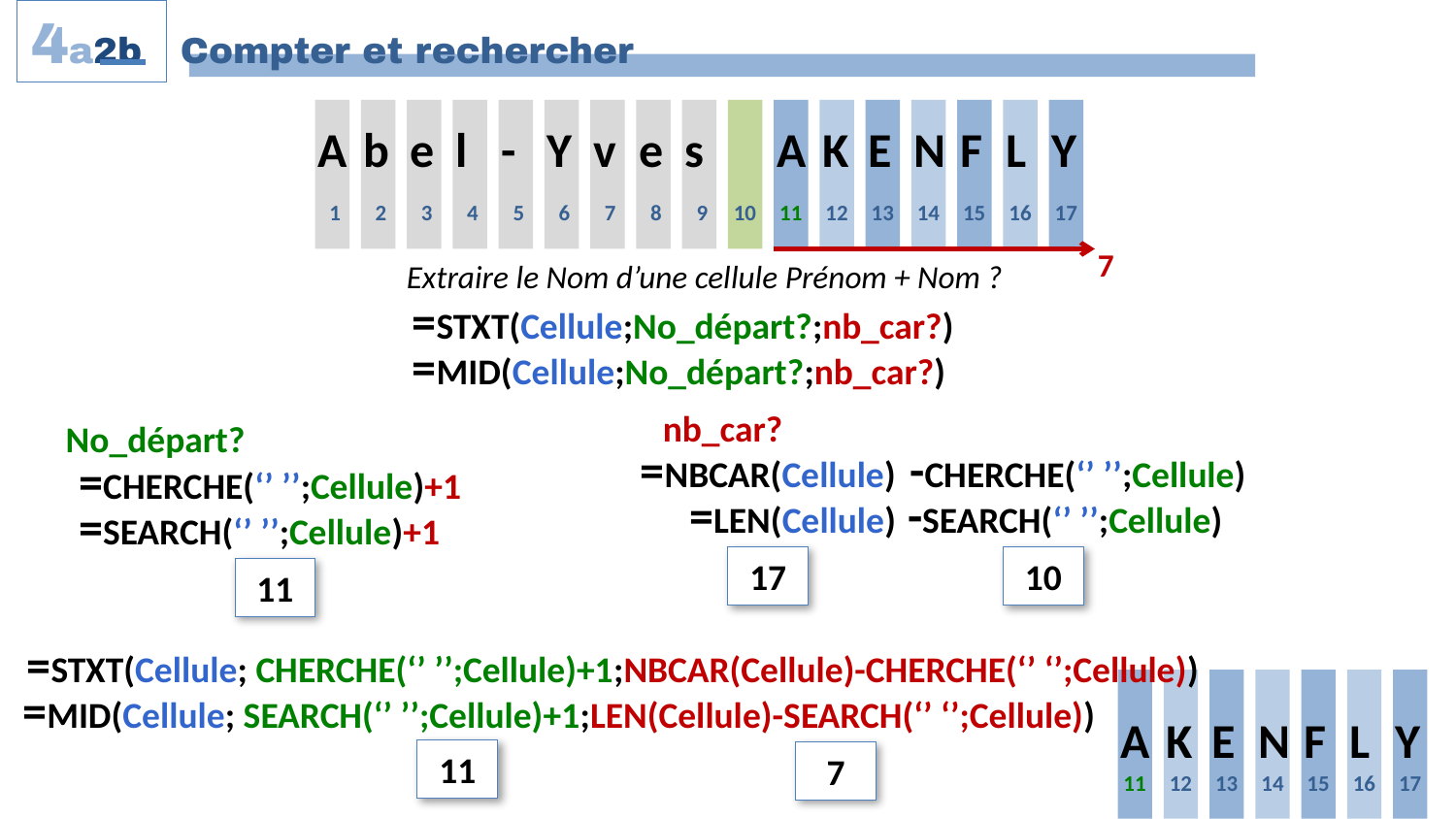

4a2b
Compter et rechercher

A
b
e
l
-
Y
v
e
s
A
K
E
N
F
L
Y
1
2
3
4
5
6
7
8
9
10
11
12
13
14
15
16
17
7
Extraire le Nom d’une cellule Prénom + Nom ?
=STXT(Cellule;No_départ?;nb_car?)
=MID(Cellule;No_départ?;nb_car?)
nb_car?
No_départ?
=NBCAR(Cellule)
-CHERCHE(‘’ ’’;Cellule)
=CHERCHE(‘’ ’’;Cellule)+1
=LEN(Cellule)
-SEARCH(‘’ ’’;Cellule)
=SEARCH(‘’ ’’;Cellule)+1
17
10
11
=STXT(Cellule; CHERCHE(‘’ ’’;Cellule)+1;NBCAR(Cellule)-CHERCHE(‘’ ‘’;Cellule))

=MID(Cellule; SEARCH(‘’ ’’;Cellule)+1;LEN(Cellule)-SEARCH(‘’ ‘’;Cellule))
A
K
E
N
F
L
Y
11
7
11
12
13
14
15
16
17